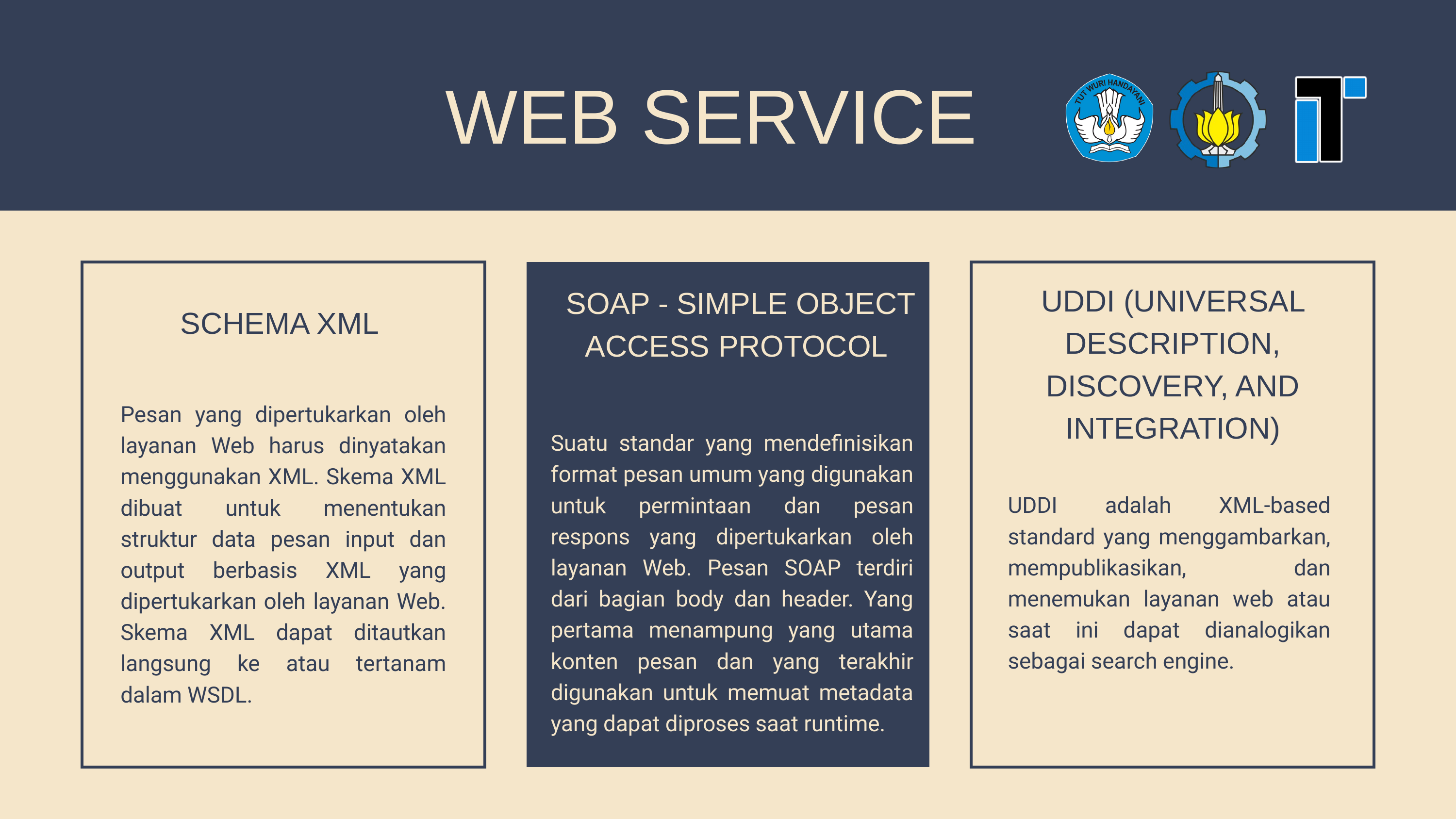

WEB SERVICE

UDDI (UNIVERSAL DESCRIPTION, DISCOVERY, AND INTEGRATION)
 SOAP - SIMPLE OBJECT ACCESS PROTOCOL

SCHEMA XML
Pesan yang dipertukarkan oleh layanan Web harus dinyatakan menggunakan XML. Skema XML dibuat untuk menentukan struktur data pesan input dan output berbasis XML yang dipertukarkan oleh layanan Web. Skema XML dapat ditautkan langsung ke atau tertanam dalam WSDL.

Suatu standar yang mendefinisikan format pesan umum yang digunakan untuk permintaan dan pesan respons yang dipertukarkan oleh layanan Web. Pesan SOAP terdiri dari bagian body dan header. Yang pertama menampung yang utama konten pesan dan yang terakhir digunakan untuk memuat metadata yang dapat diproses saat runtime.

UDDI adalah XML-based standard yang menggambarkan, mempublikasikan, dan menemukan layanan web atau saat ini dapat dianalogikan sebagai search engine.